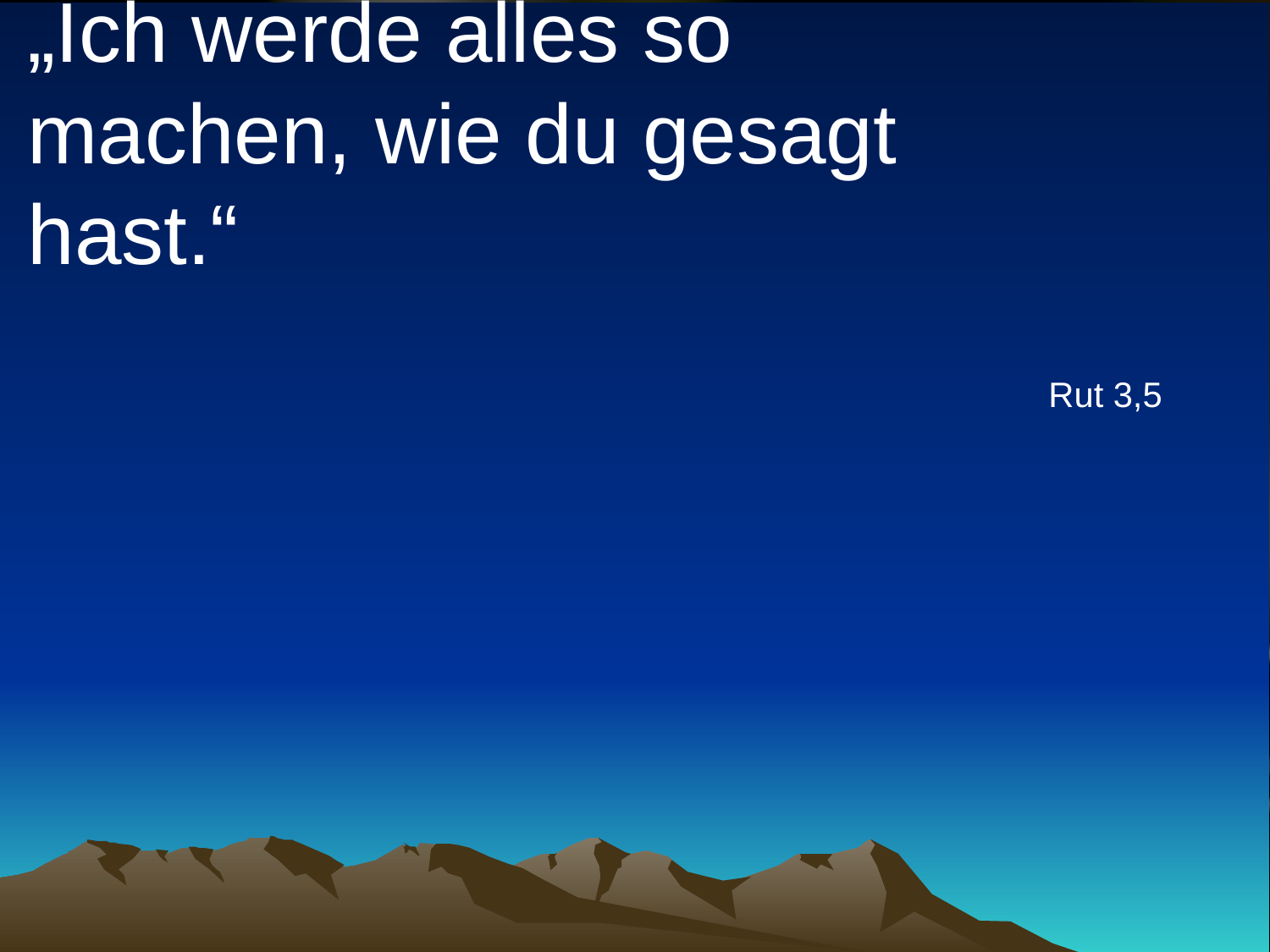

# „Ich werde alles so machen, wie du gesagt hast.“
Rut 3,5